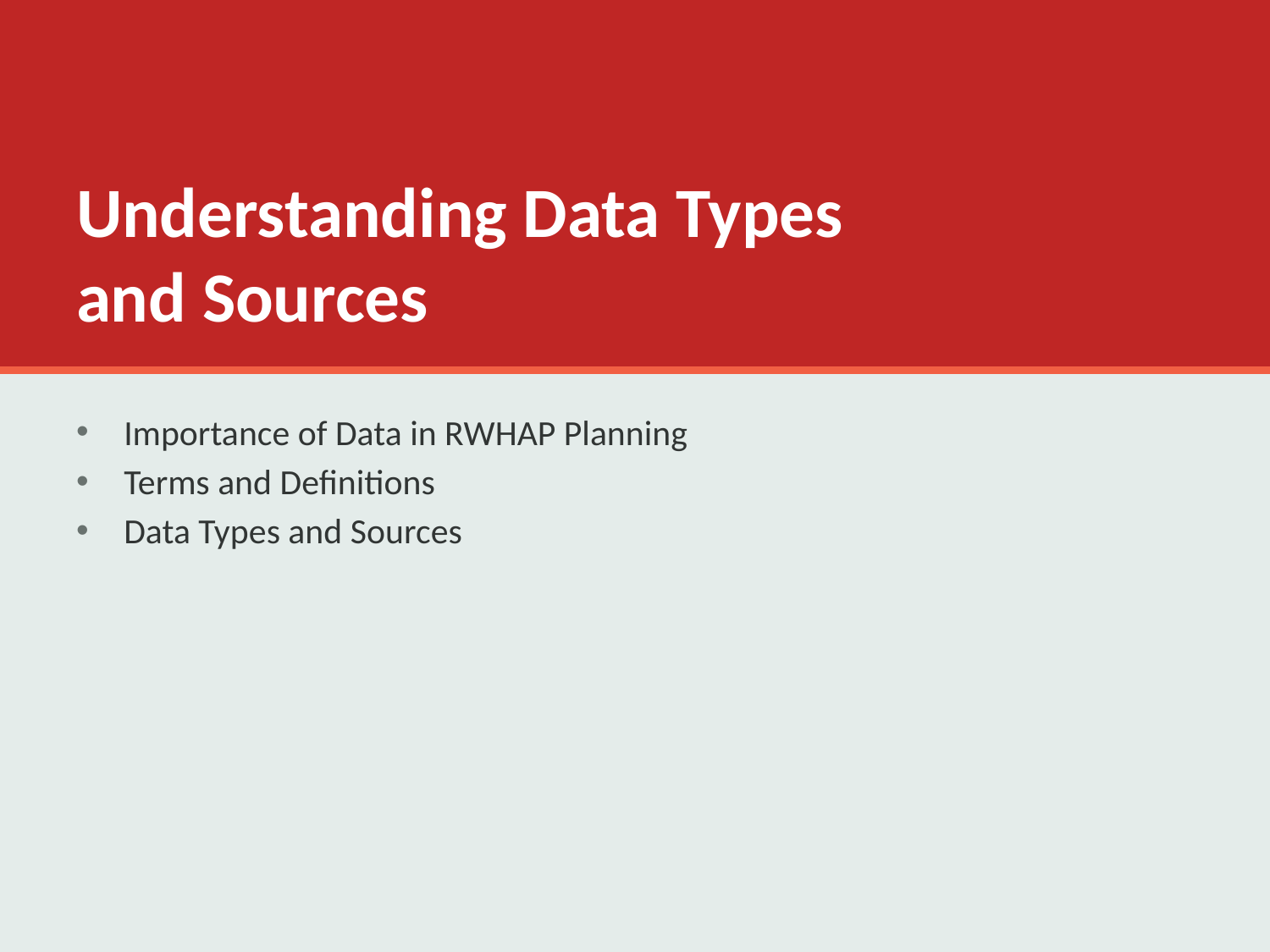

2
# Understanding Data Types and Sources
Importance of Data in RWHAP Planning
Terms and Definitions
Data Types and Sources